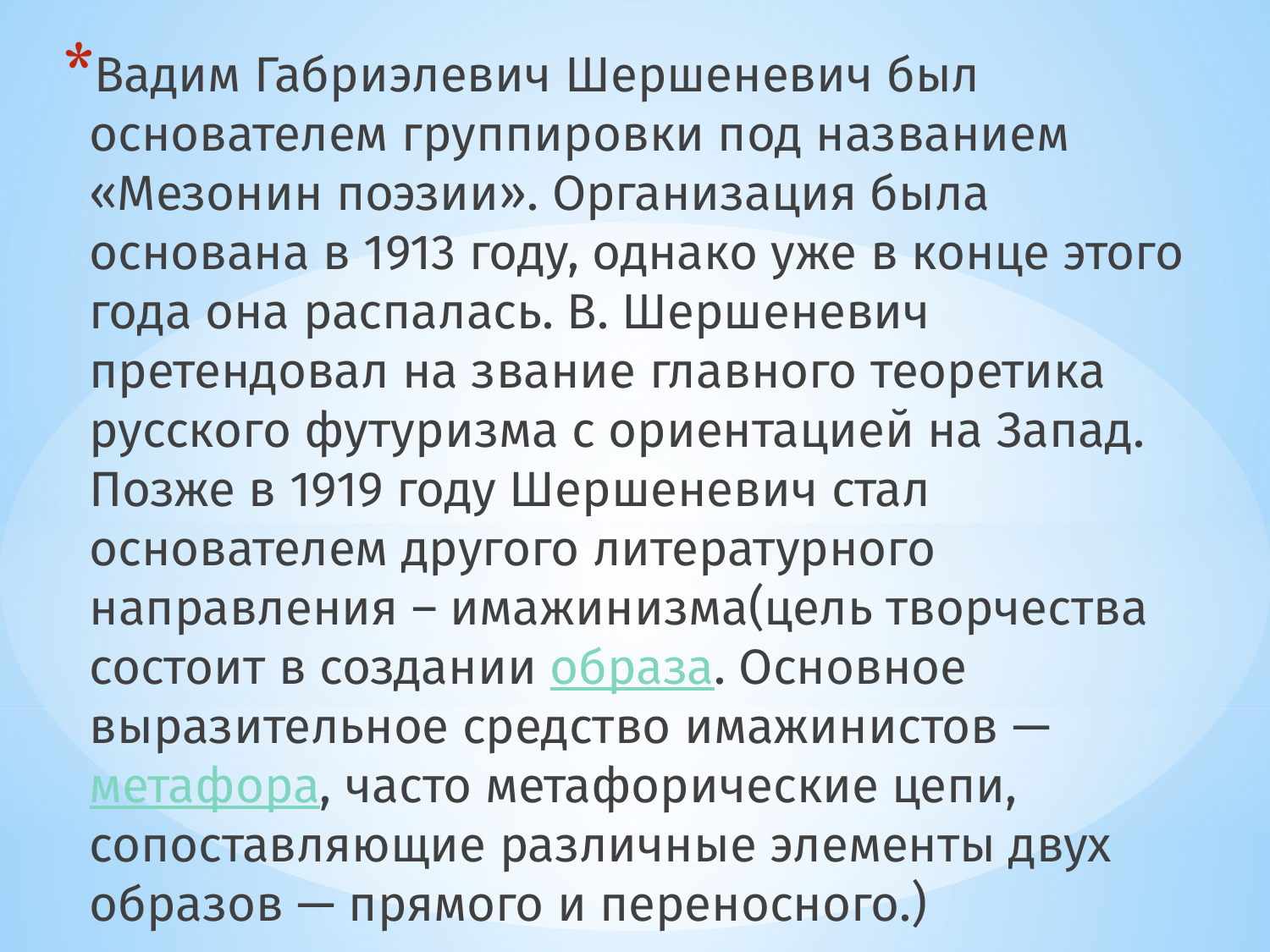

Вадим Габриэлевич Шершеневич был основателем группировки под названием «Мезонин поэзии». Организация была основана в 1913 году, однако уже в конце этого года она распалась. В. Шершеневич претендовал на звание главного теоретика русского футуризма с ориентацией на Запад. Позже в 1919 году Шершеневич стал основателем другого литературного направления – имажинизма(цель творчества состоит в создании образа. Основное выразительное средство имажинистов — метафора, часто метафорические цепи, сопоставляющие различные элементы двух образов — прямого и переносного.)